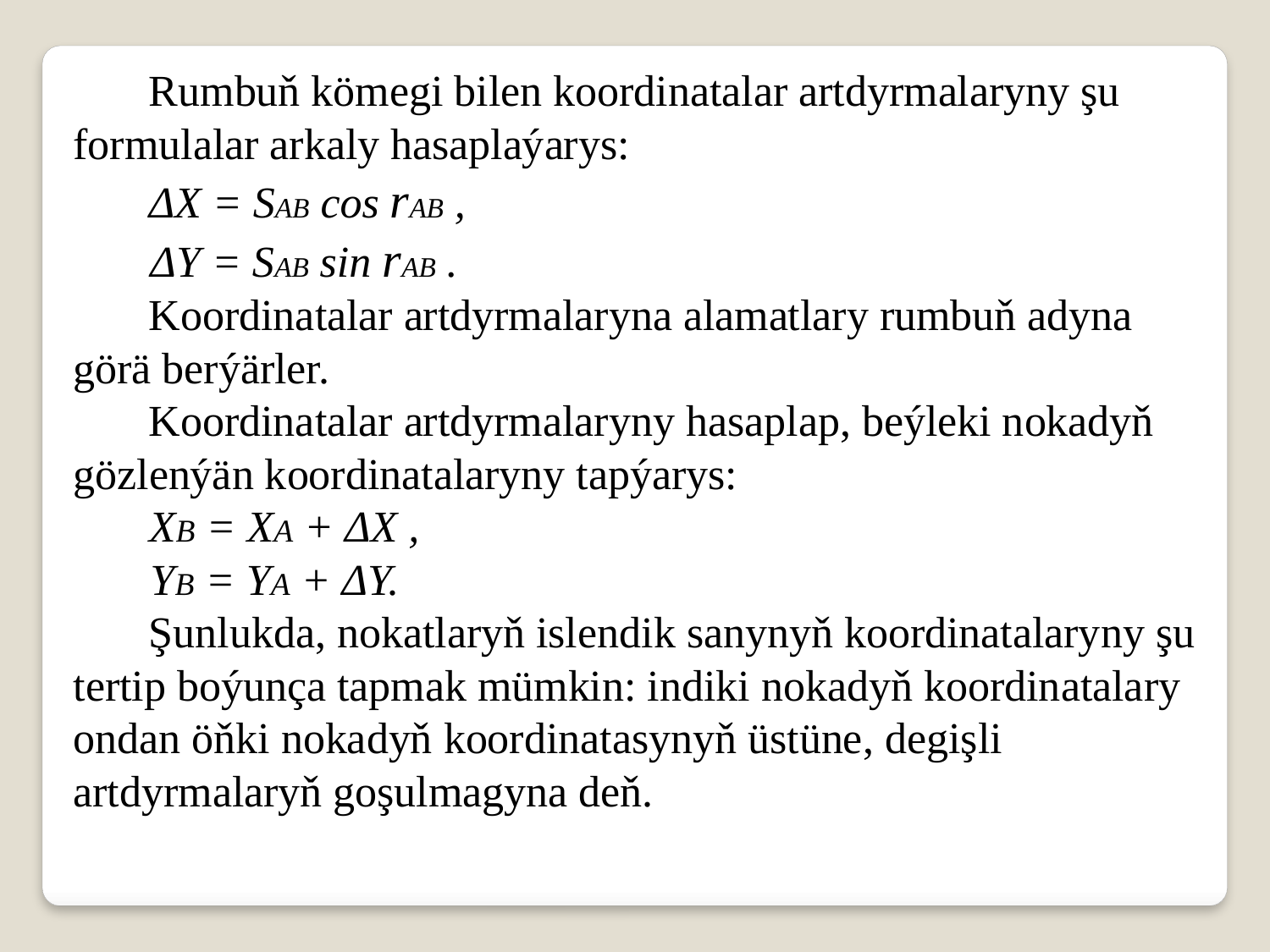

Rumbuň kömegi bilen koordinatalar artdyrmalaryny şu formulalar arkaly hasaplaýarys:
ΔX = SAB cos rAB ,
       ΔY = SAB sin rAB .
Koordinatalar artdyrmalaryna alamatlary rumbuň adyna görä berýärler.
Koordinatalar artdyrmalaryny hasaplap, beýleki nokadyň gözlenýän koordinatalaryny tapýarys:
XB = XA + ΔX ,
       YB = YA + ΔY.
Şunlukda, nokatlaryň islendik sanynyň koordinatalaryny şu tertip boýunça tapmak mümkin: indiki nokadyň koordinatalary ondan öňki nokadyň koordinatasynyň üstüne, degişli artdyrmalaryň goşulmagyna deň.